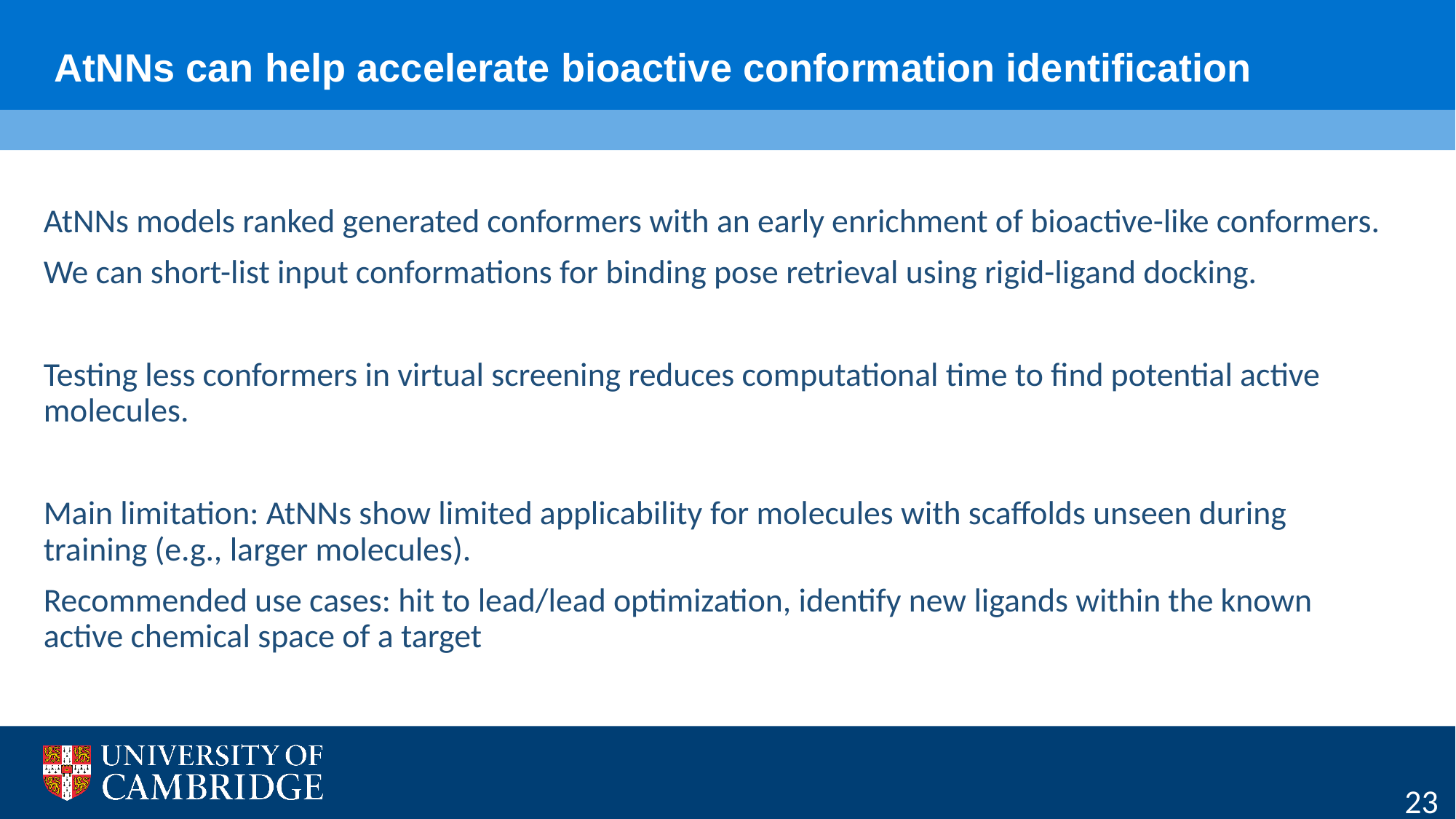

AtNNs can help accelerate bioactive conformation identification
AtNNs models ranked generated conformers with an early enrichment of bioactive-like conformers.
We can short-list input conformations for binding pose retrieval using rigid-ligand docking.

Testing less conformers in virtual screening reduces computational time to find potential active molecules.

Main limitation: AtNNs show limited applicability for molecules with scaffolds unseen during training (e.g., larger molecules).
Recommended use cases: hit to lead/lead optimization, identify new ligands within the known active chemical space of a target
23